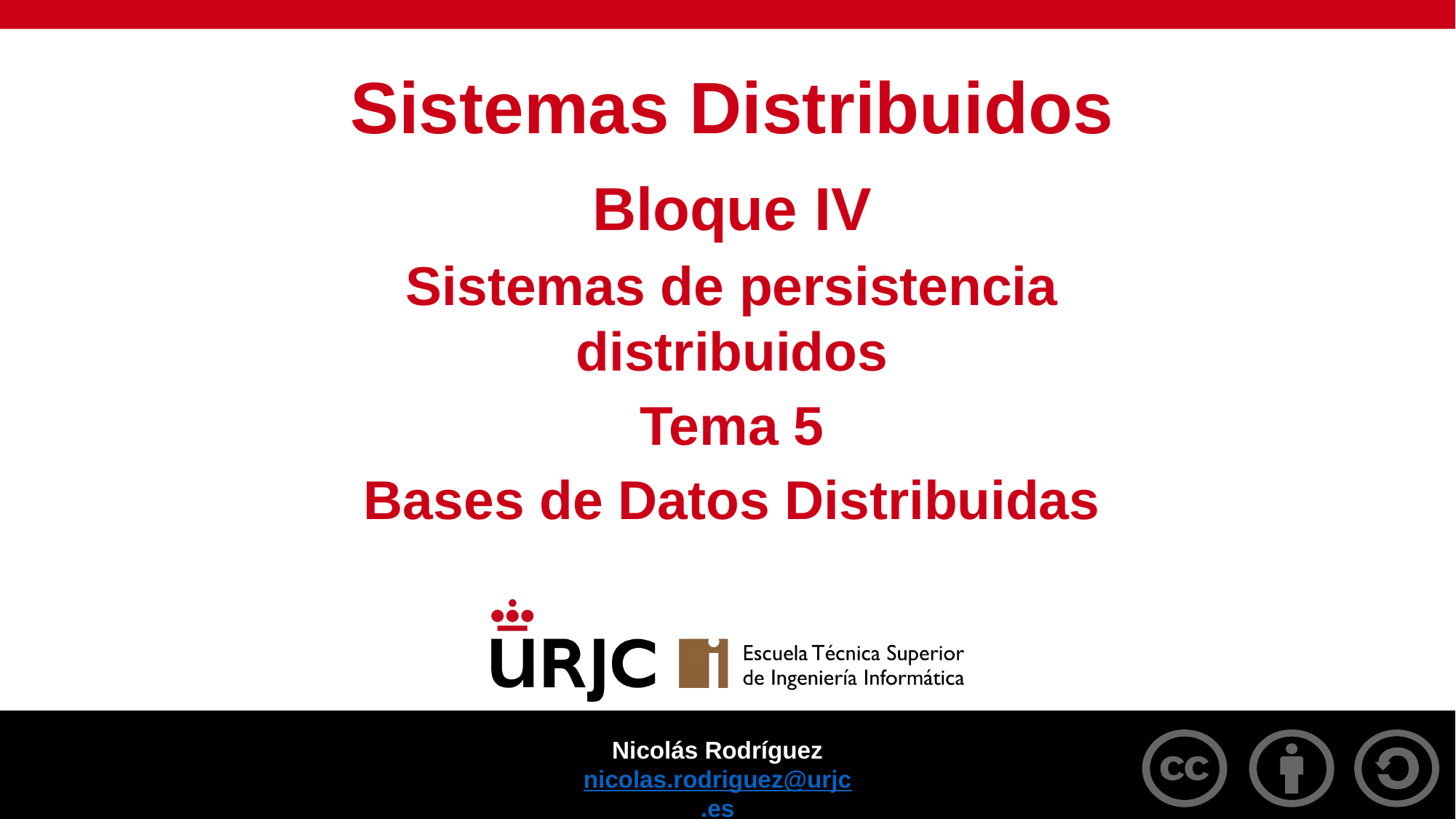

Sistemas Distribuidos
Bloque IV
Sistemas de persistencia distribuidos
Tema 5
Bases de Datos Distribuidas
Nicolás Rodríguez
nicolas.rodriguez@urjc.es